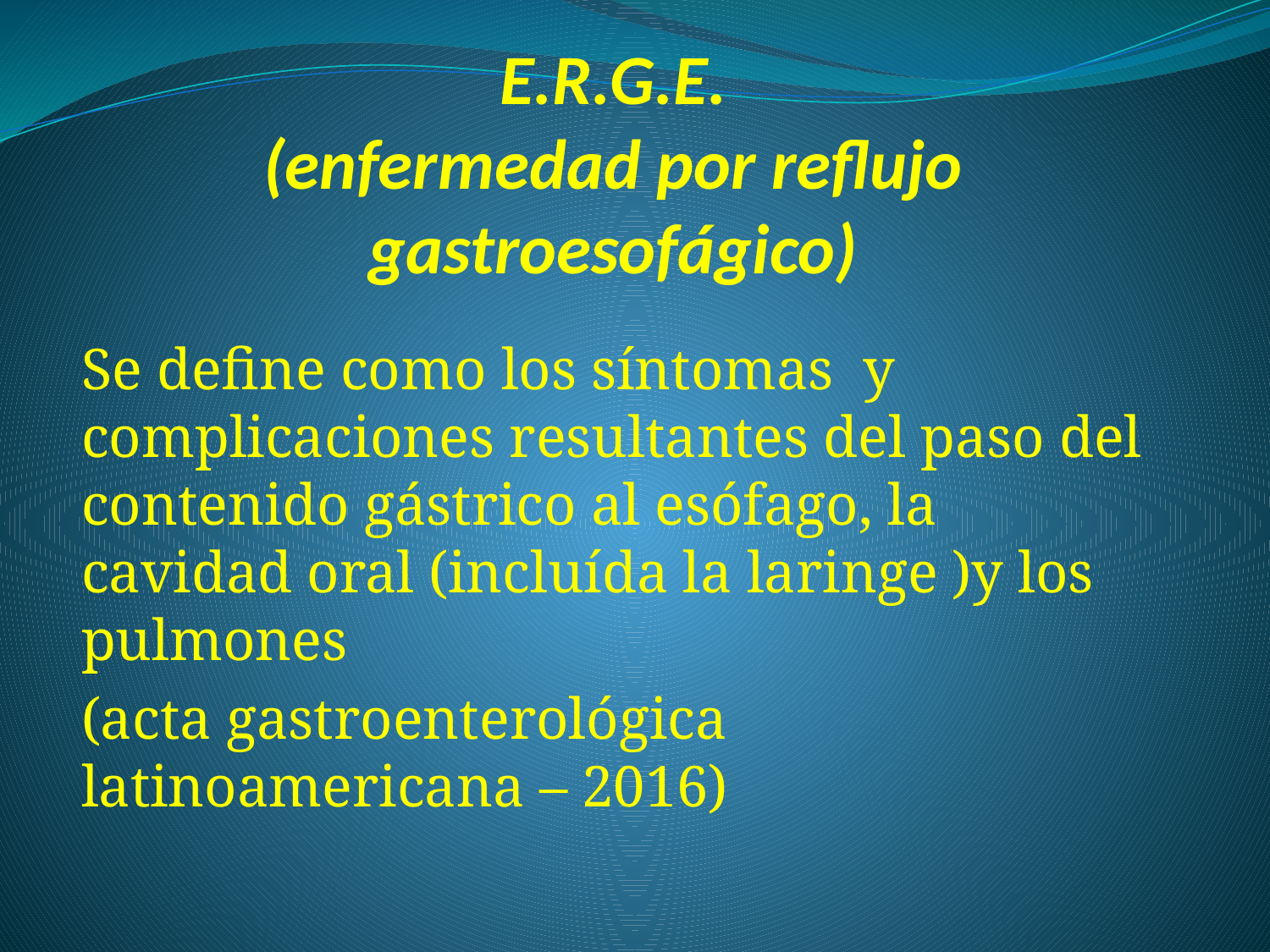

# E.R.G.E. (enfermedad por reflujo gastroesofágico)
Se define como los síntomas  y complicaciones resultantes del paso del contenido gástrico al esófago, la cavidad oral (incluída la laringe )y los pulmones
(acta gastroenterológica latinoamericana – 2016)